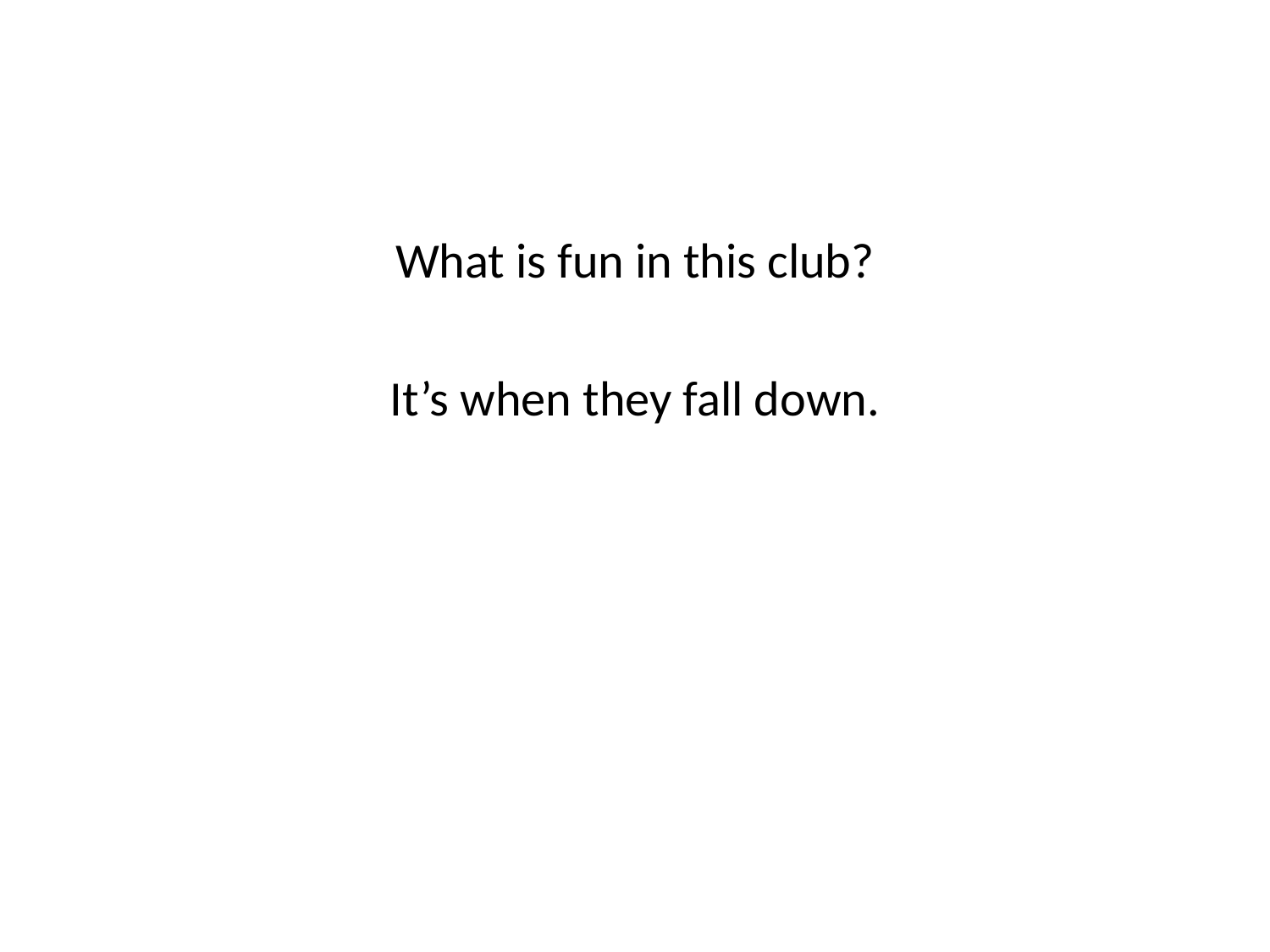

#
What is fun in this club?

It’s when they fall down.